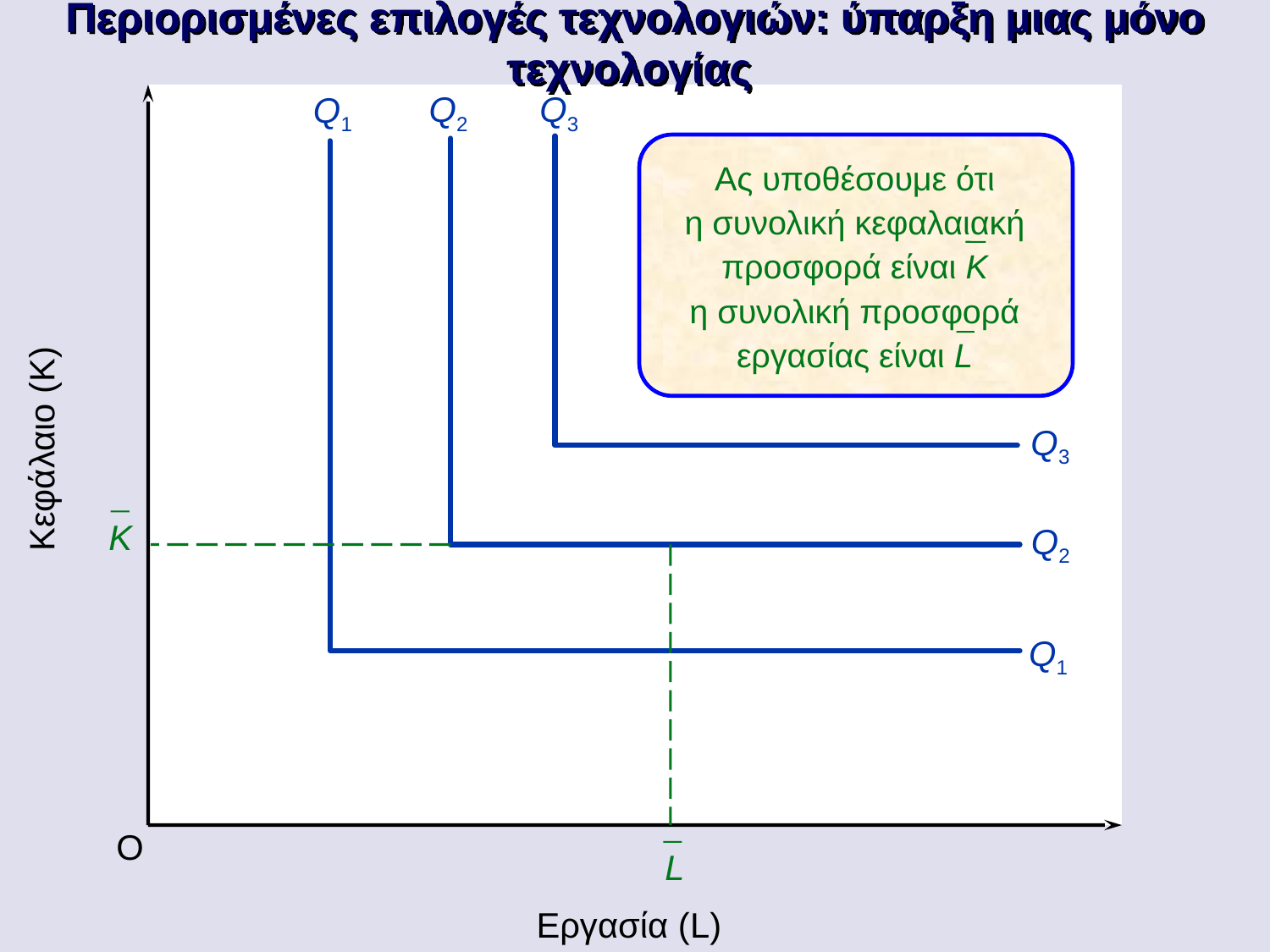

Περιορισμένες επιλογές τεχνολογιών: ύπαρξη μιας μόνο τεχνολογίας
Q3
Q2
Q1

Ας υποθέσουμε ότι
η συνολική κεφαλαιακή προσφορά είναι K
η συνολική προσφορά εργασίας είναι L

Q3
Κεφάλαιο (K)
K

L

Q2
Q1
O

Εργασία (L)